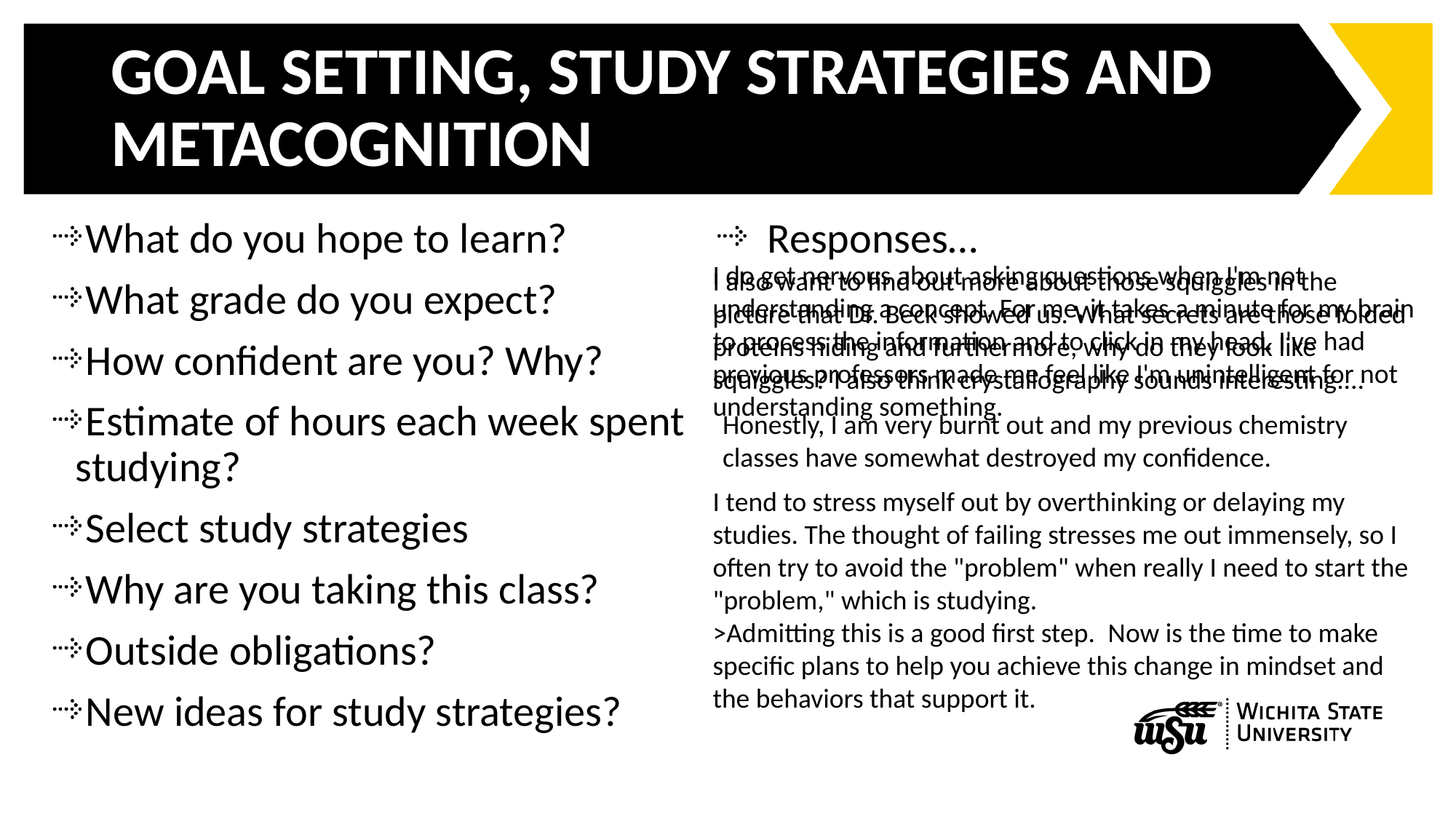

# Goal setting, study strategies and metacognition
What do you hope to learn?
What grade do you expect?
How confident are you? Why?
Estimate of hours each week spent studying?
Select study strategies
Why are you taking this class?
Outside obligations?
New ideas for study strategies?
Responses…
I do get nervous about asking questions when I'm not understanding a concept. For me, it takes a minute for my brain to process the information and to click in my head. I've had previous professors made me feel like I'm unintelligent for not understanding something.
I also want to find out more about those squiggles in the picture that Dr. Beck showed us. What secrets are those folded proteins hiding and furthermore, why do they look like squiggles? I also think crystallography sounds interesting....
Honestly, I am very burnt out and my previous chemistry classes have somewhat destroyed my confidence.
I tend to stress myself out by overthinking or delaying my studies. The thought of failing stresses me out immensely, so I often try to avoid the "problem" when really I need to start the "problem," which is studying.
>Admitting this is a good first step.  Now is the time to make specific plans to help you achieve this change in mindset and the behaviors that support it.